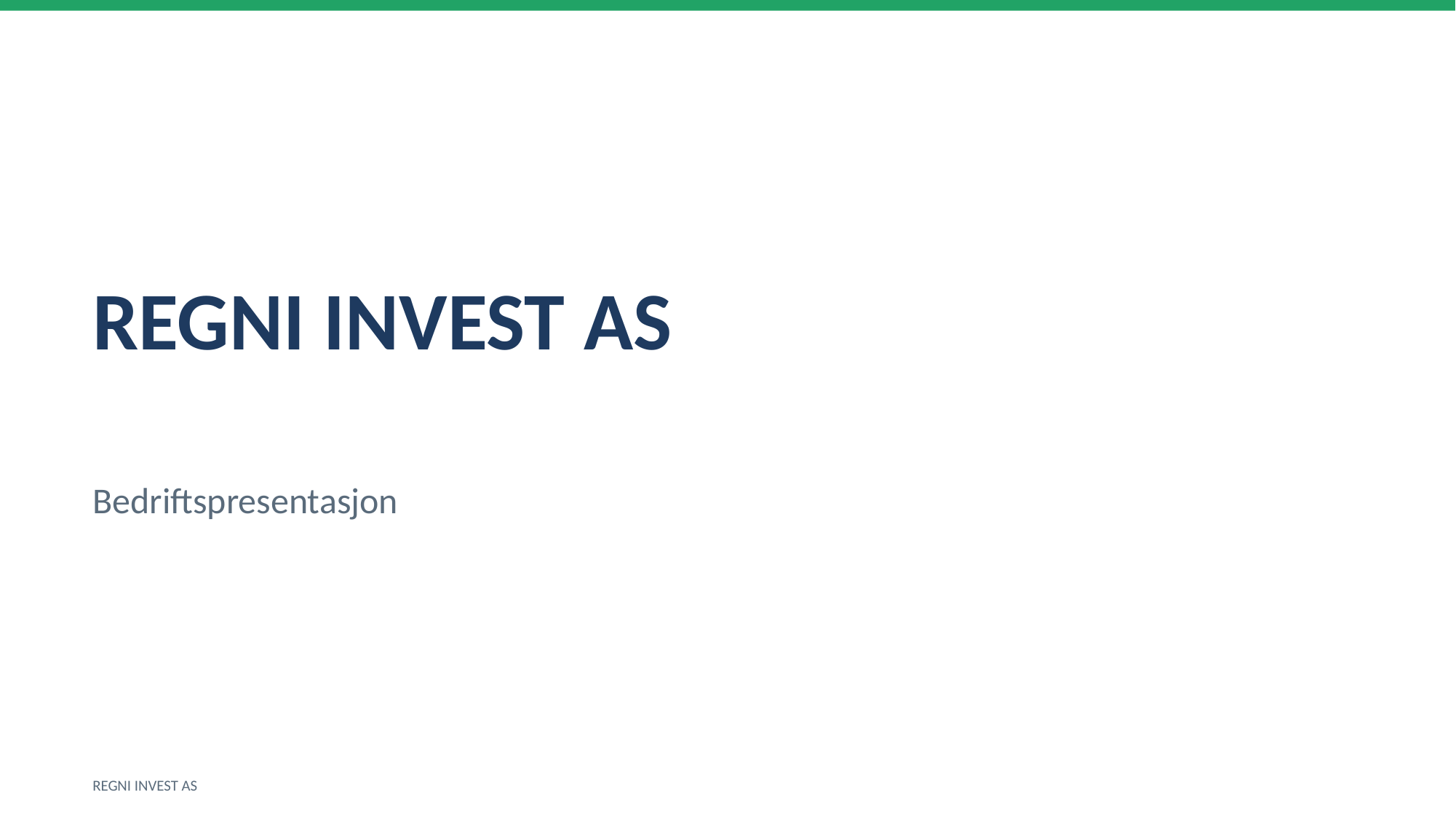

REGNI INVEST AS
Bedriftspresentasjon
REGNI INVEST AS